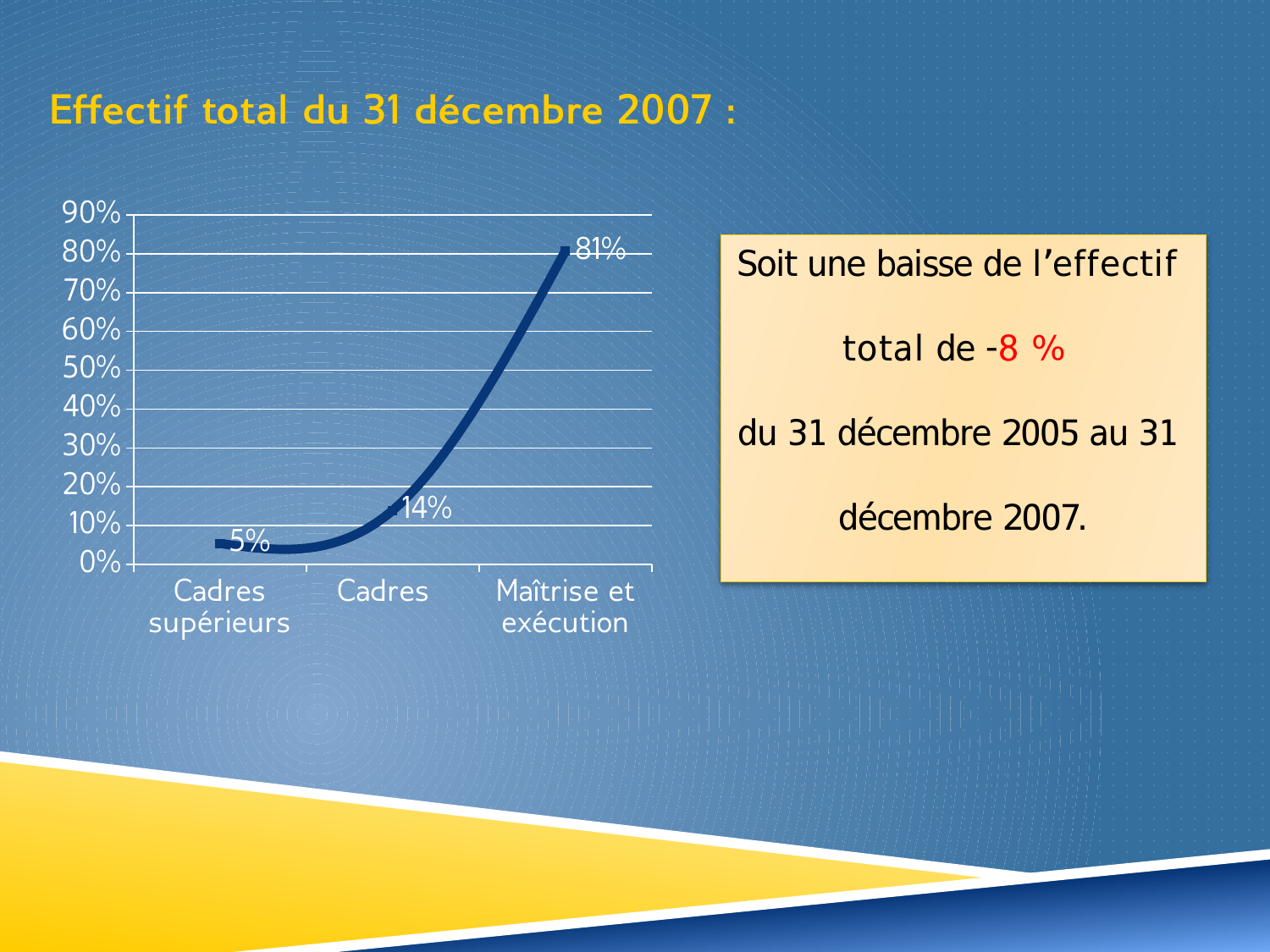

Effectif total du 31 décembre 2007 :

### Chart

| Category |  |
|---|---|
| Cadres supérieurs | 0.0539323433227899 |
| Cadres   | 0.138933862292035 |
| Maîtrise et exécution | 0.807133794385175 |
Soit une baisse de l’effectif

total de -8 %

du 31 décembre 2005 au 31

décembre 2007.